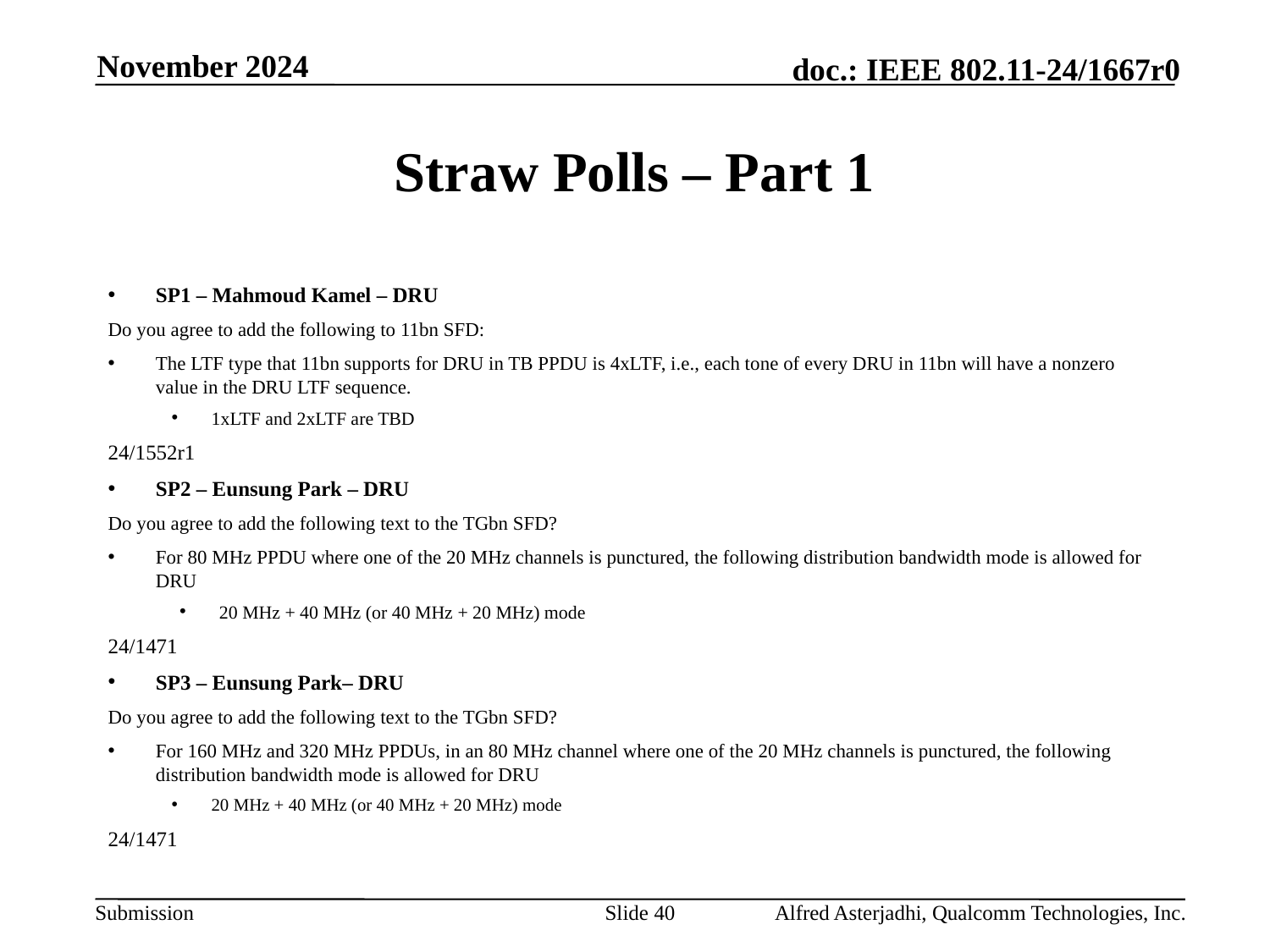

November 2024
# Straw Polls – Part 1
SP1 – Mahmoud Kamel – DRU
Do you agree to add the following to 11bn SFD:
The LTF type that 11bn supports for DRU in TB PPDU is 4xLTF, i.e., each tone of every DRU in 11bn will have a nonzero value in the DRU LTF sequence.
1xLTF and 2xLTF are TBD
24/1552r1
SP2 – Eunsung Park – DRU
Do you agree to add the following text to the TGbn SFD?
For 80 MHz PPDU where one of the 20 MHz channels is punctured, the following distribution bandwidth mode is allowed for DRU
20 MHz + 40 MHz (or 40 MHz + 20 MHz) mode
24/1471
SP3 – Eunsung Park– DRU
Do you agree to add the following text to the TGbn SFD?
For 160 MHz and 320 MHz PPDUs, in an 80 MHz channel where one of the 20 MHz channels is punctured, the following distribution bandwidth mode is allowed for DRU
20 MHz + 40 MHz (or 40 MHz + 20 MHz) mode
24/1471

Slide 40
Alfred Asterjadhi, Qualcomm Technologies, Inc.